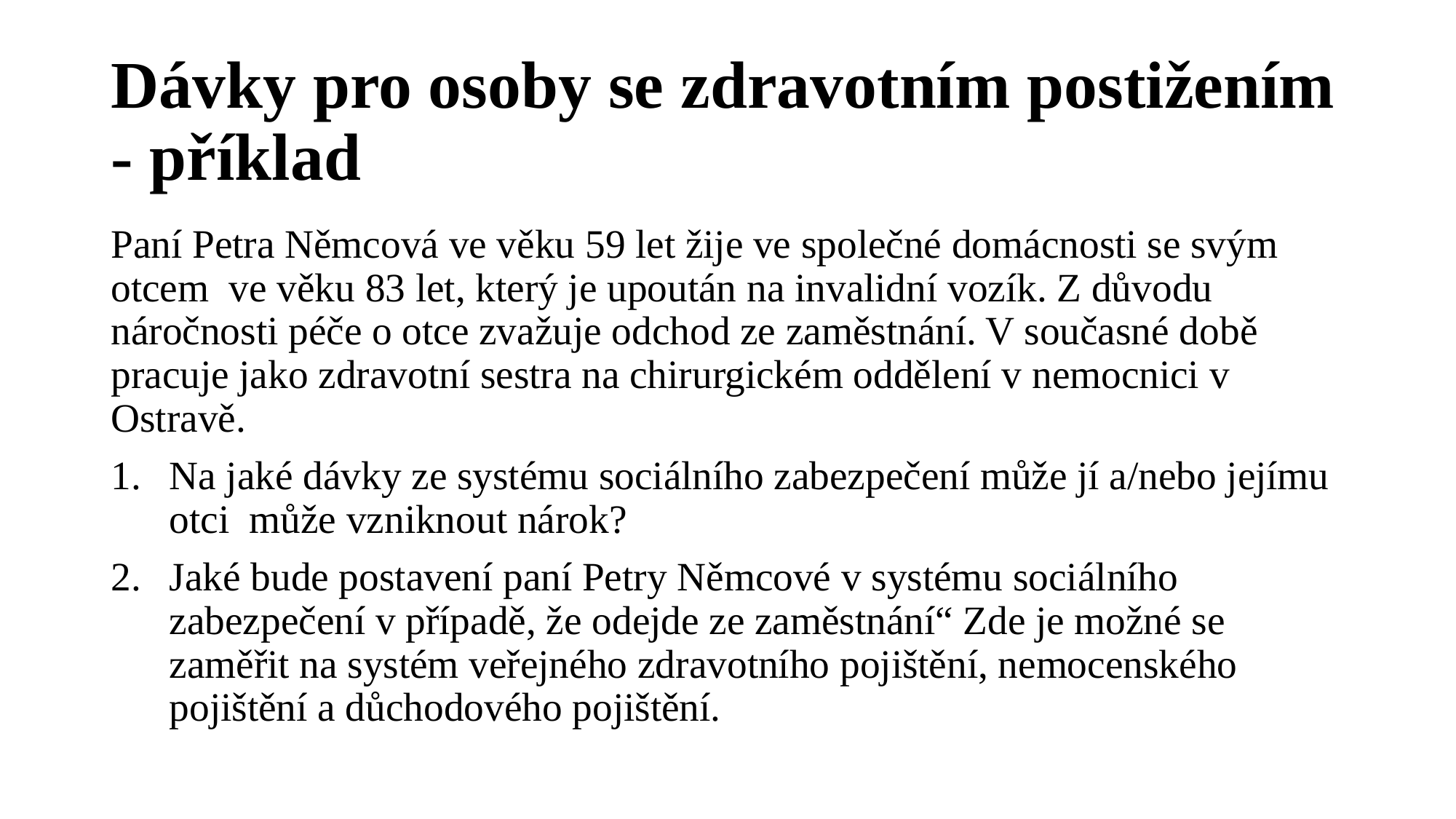

# Dávky pro osoby se zdravotním postižením - příklad
Paní Petra Němcová ve věku 59 let žije ve společné domácnosti se svým otcem  ve věku 83 let, který je upoután na invalidní vozík. Z důvodu náročnosti péče o otce zvažuje odchod ze zaměstnání. V současné době pracuje jako zdravotní sestra na chirurgickém oddělení v nemocnici v Ostravě.
Na jaké dávky ze systému sociálního zabezpečení může jí a/nebo jejímu otci  může vzniknout nárok?
Jaké bude postavení paní Petry Němcové v systému sociálního zabezpečení v případě, že odejde ze zaměstnání“ Zde je možné se zaměřit na systém veřejného zdravotního pojištění, nemocenského pojištění a důchodového pojištění.